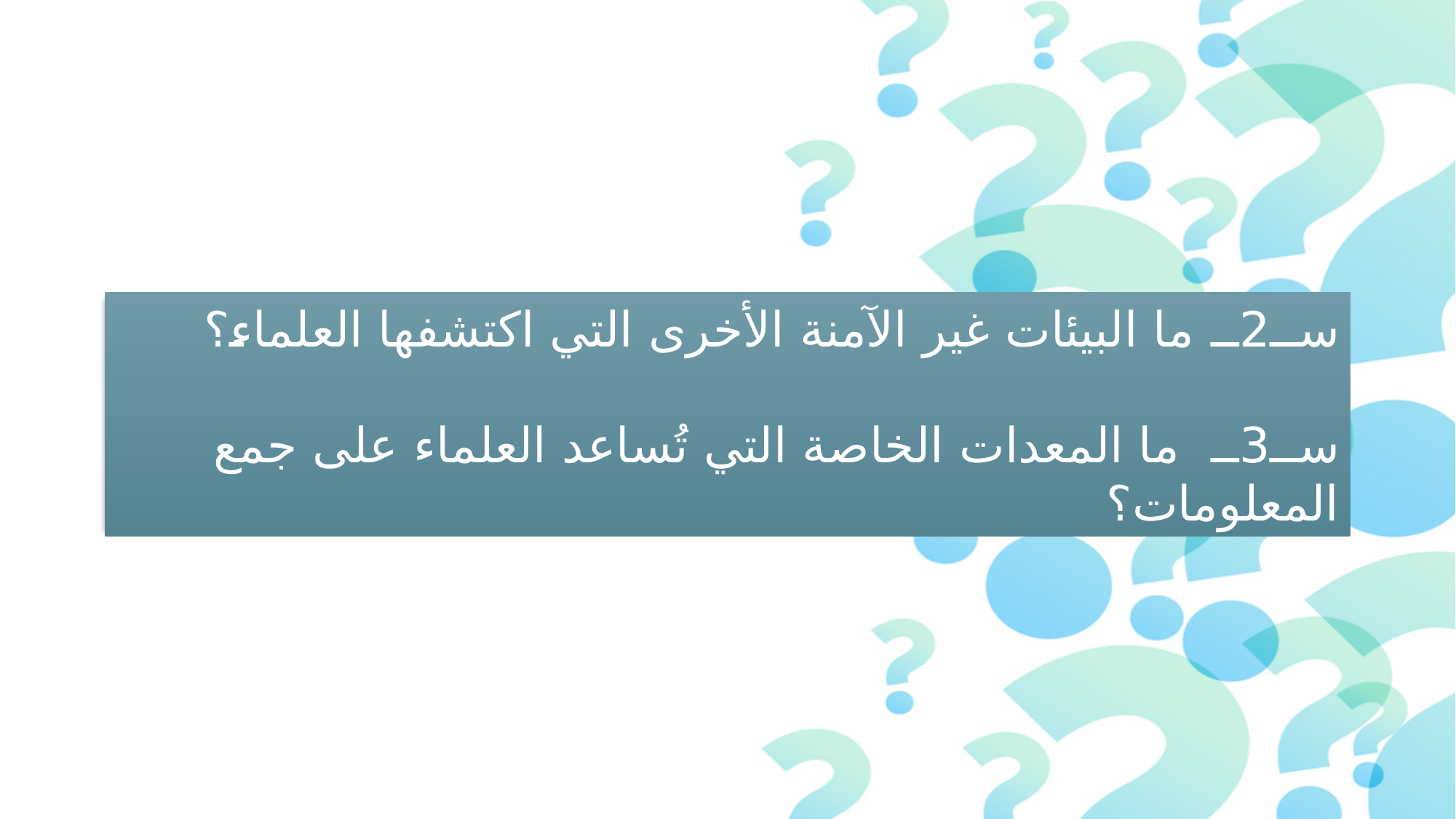

ســ2ــ ما البيئات غير الآمنة الأخرى التي اكتشفها العلماء؟

ســ3ــ  ما المعدات الخاصة التي تُساعد العلماء على جمع المعلومات؟